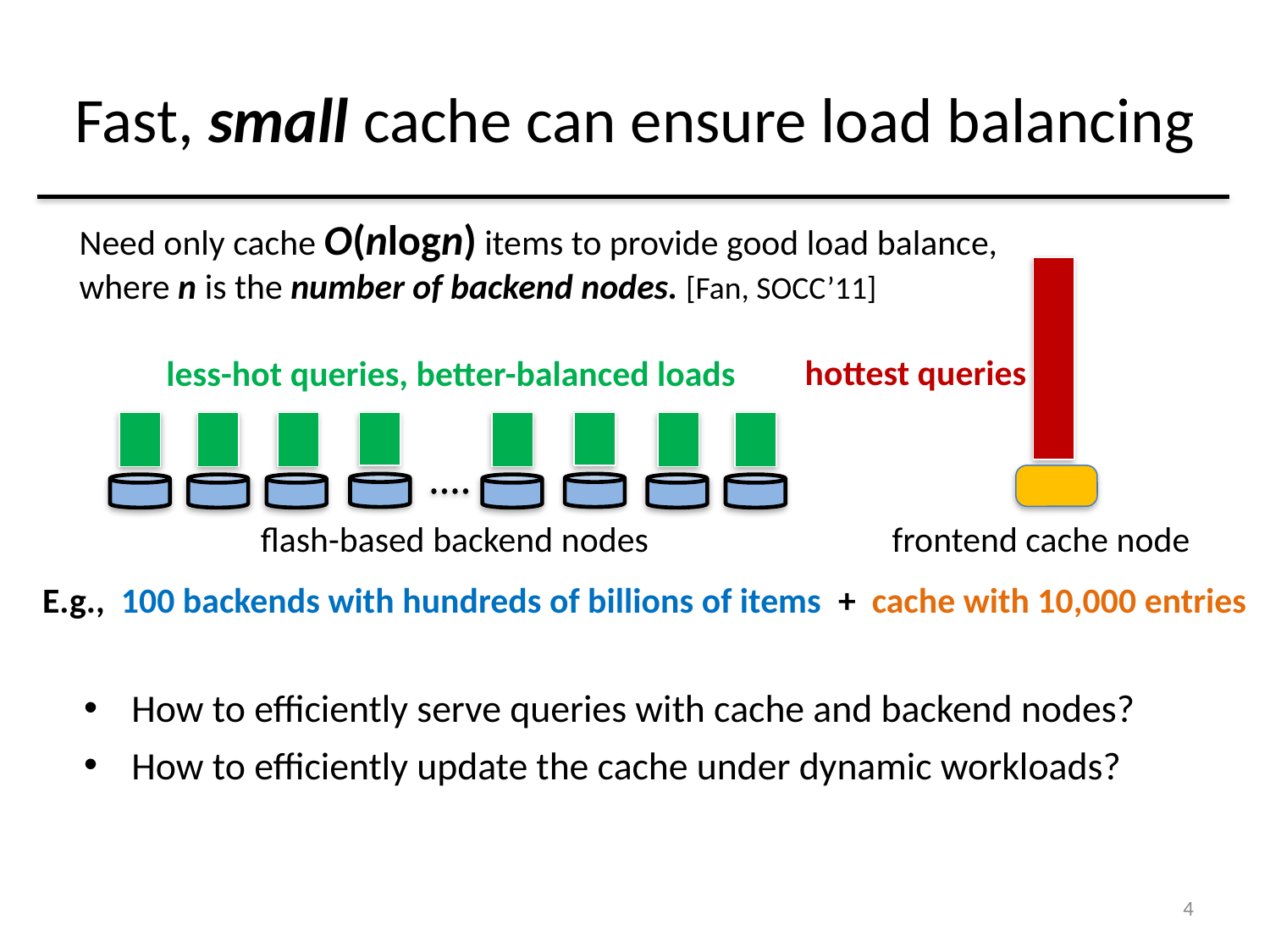

# Fast, small cache can ensure load balancing
Need only cache O(nlogn) items to provide good load balance, where n is the number of backend nodes. [Fan, SOCC’11]

hottest queries
less-hot queries, better-balanced loads

flash-based backend nodes
frontend cache node
E.g.,  100 backends with hundreds of billions of items  +  cache with 10,000 entries
How to efficiently serve queries with cache and backend nodes?
How to efficiently update the cache under dynamic workloads?
4